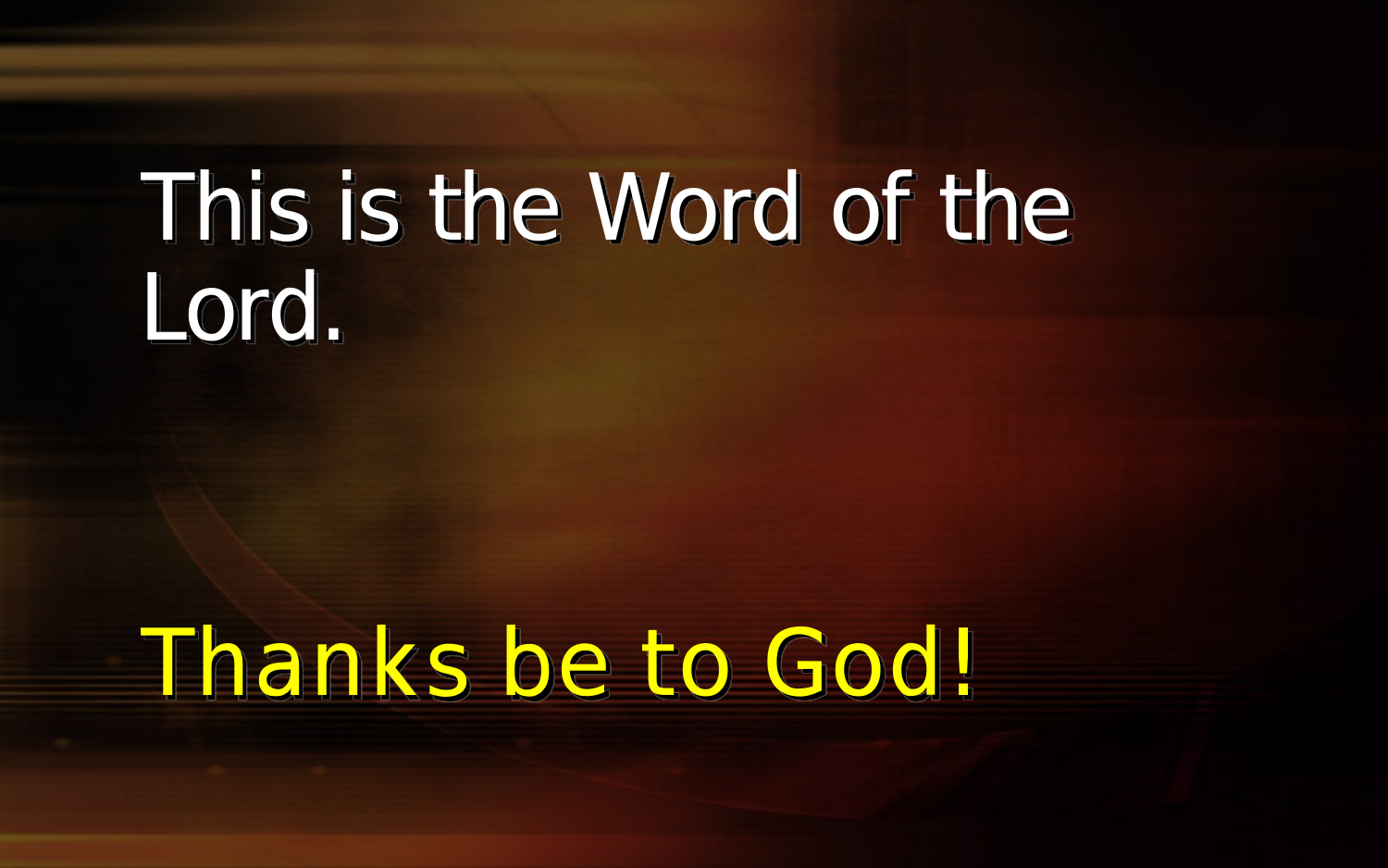

This is the Word of the Lord.

Thanks be to God!